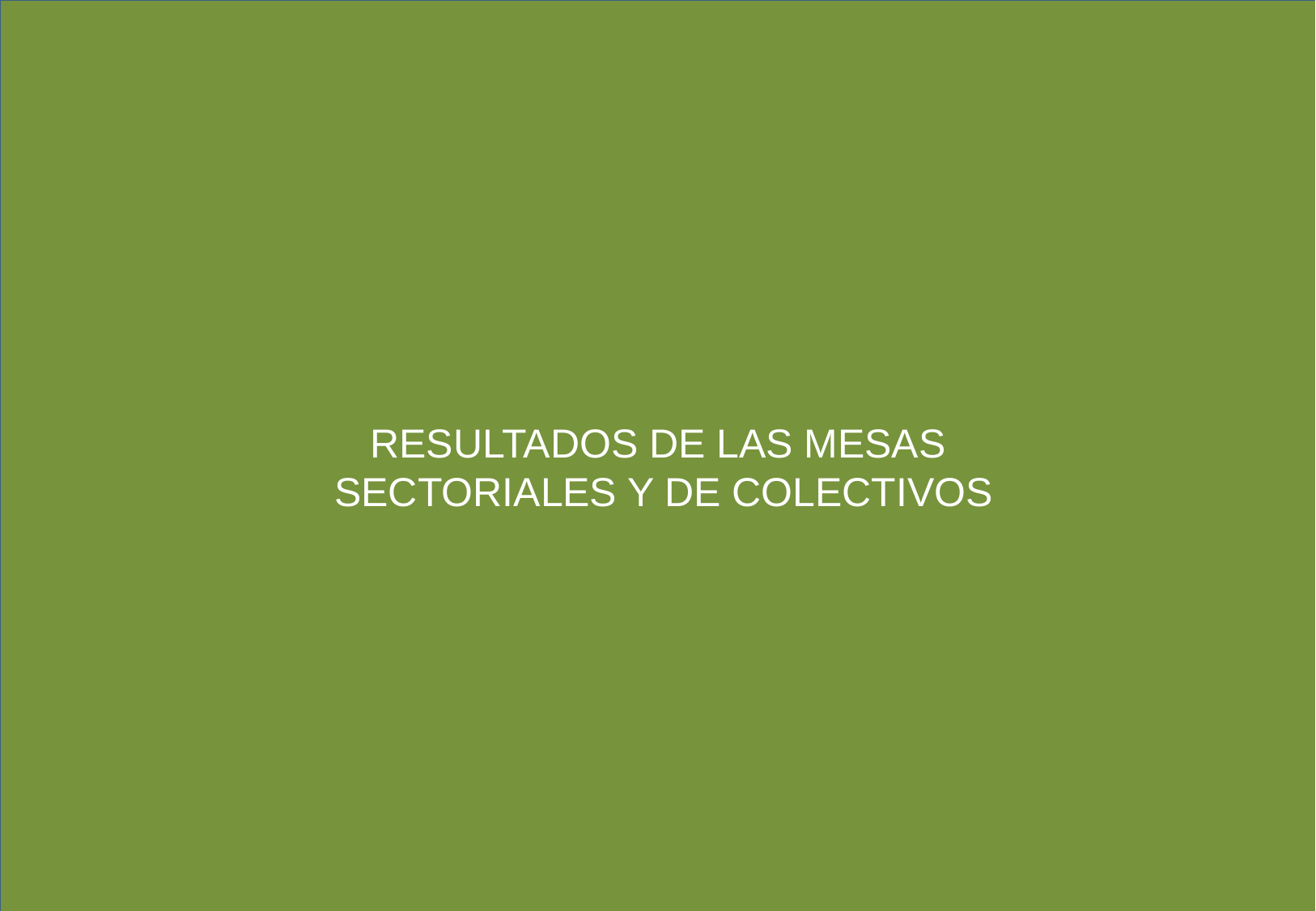

RESULTADOS DE LAS MESAS
SECTORIALES Y DE COLECTIVOS